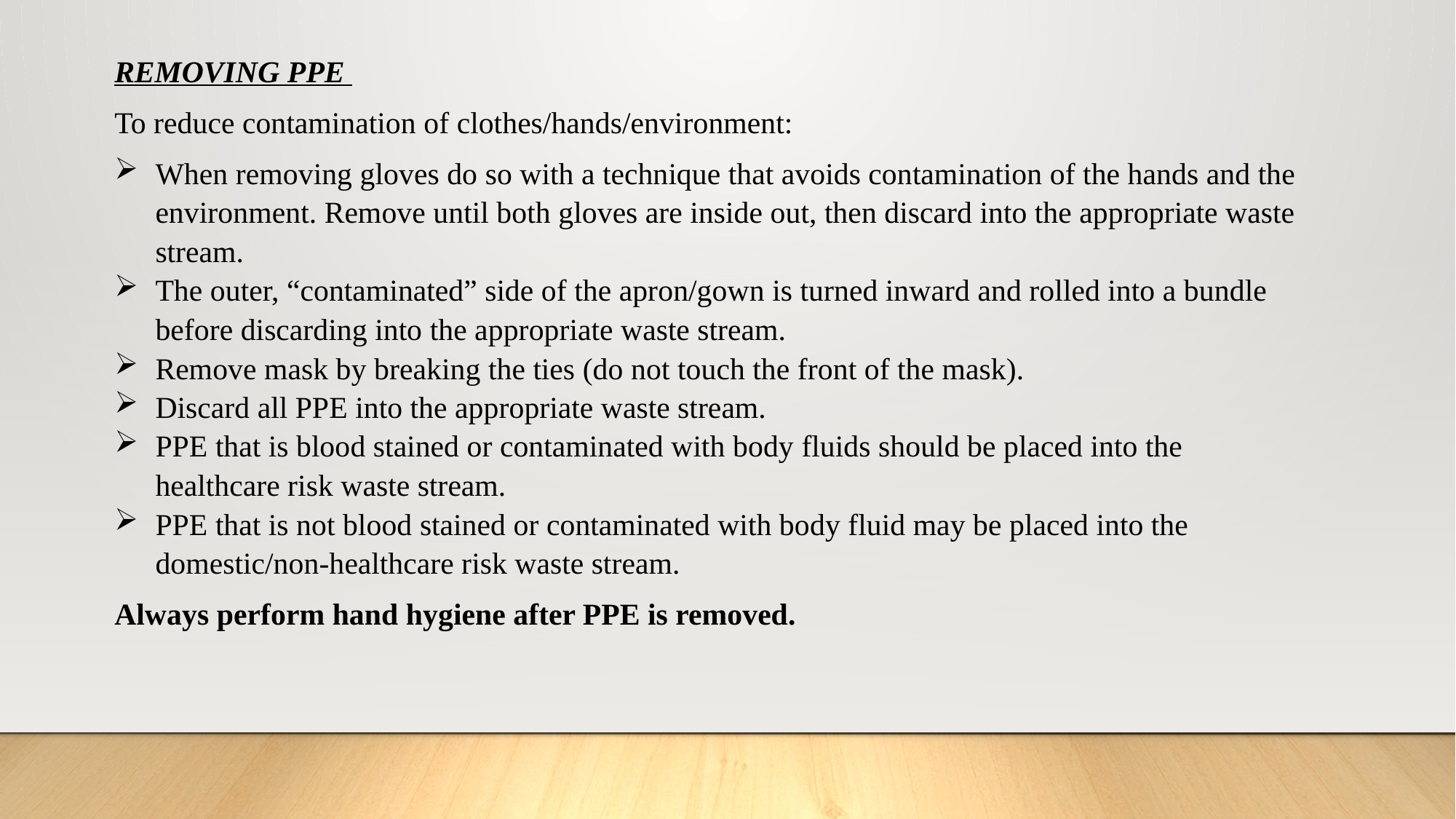

REMOVING PPE
To reduce contamination of clothes/hands/environment:
When removing gloves do so with a technique that avoids contamination of the hands and the environment. Remove until both gloves are inside out, then discard into the appropriate waste stream.
The outer, “contaminated” side of the apron/gown is turned inward and rolled into a bundle before discarding into the appropriate waste stream.
Remove mask by breaking the ties (do not touch the front of the mask).
Discard all PPE into the appropriate waste stream.
PPE that is blood stained or contaminated with body fluids should be placed into the healthcare risk waste stream.
PPE that is not blood stained or contaminated with body fluid may be placed into the domestic/non-healthcare risk waste stream.
Always perform hand hygiene after PPE is removed.